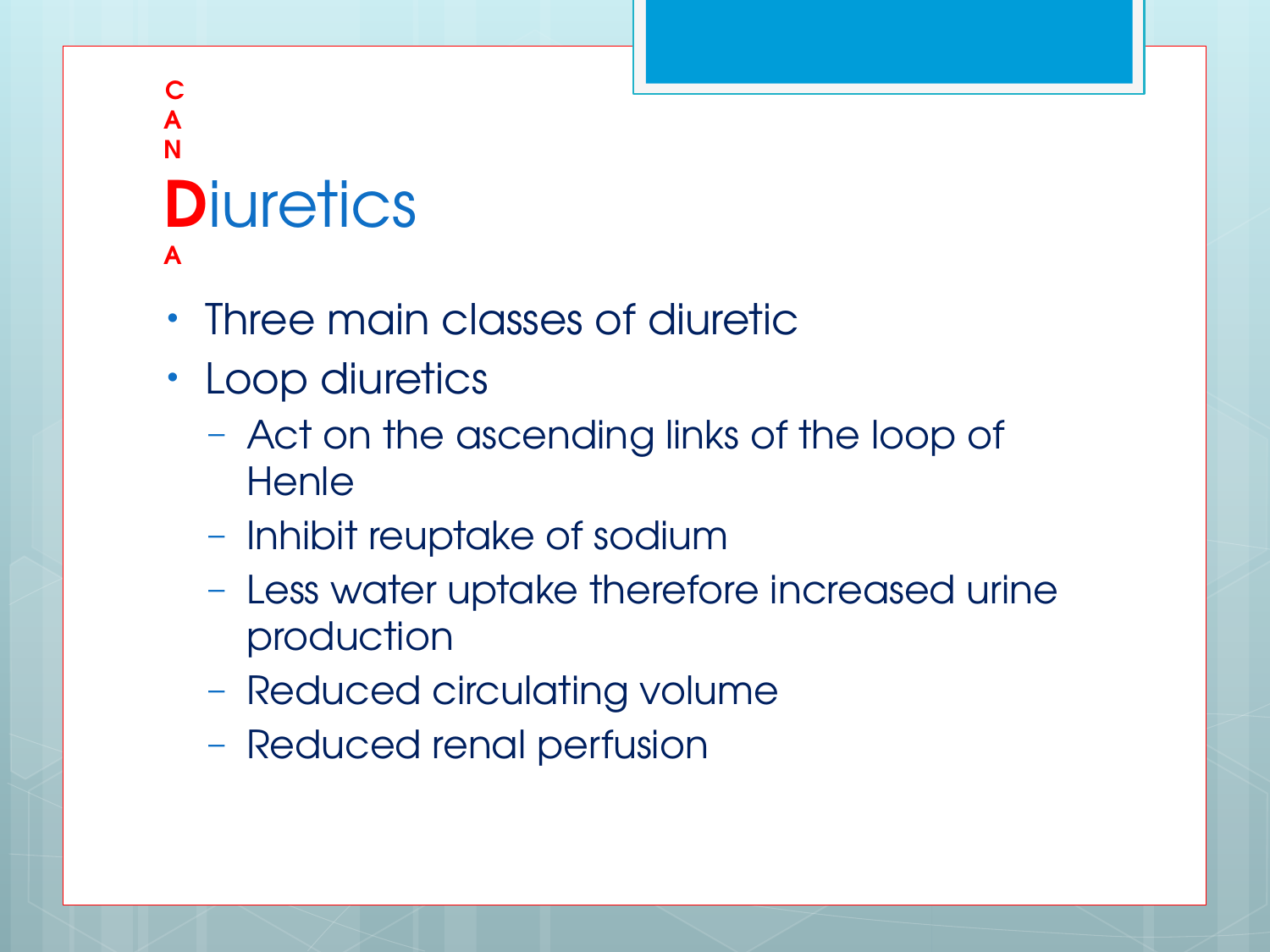

# C A N Diuretics A
Three main classes of diuretic
Loop diuretics
Act on the ascending links of the loop of Henle
Inhibit reuptake of sodium
Less water uptake therefore increased urine production
Reduced circulating volume
Reduced renal perfusion